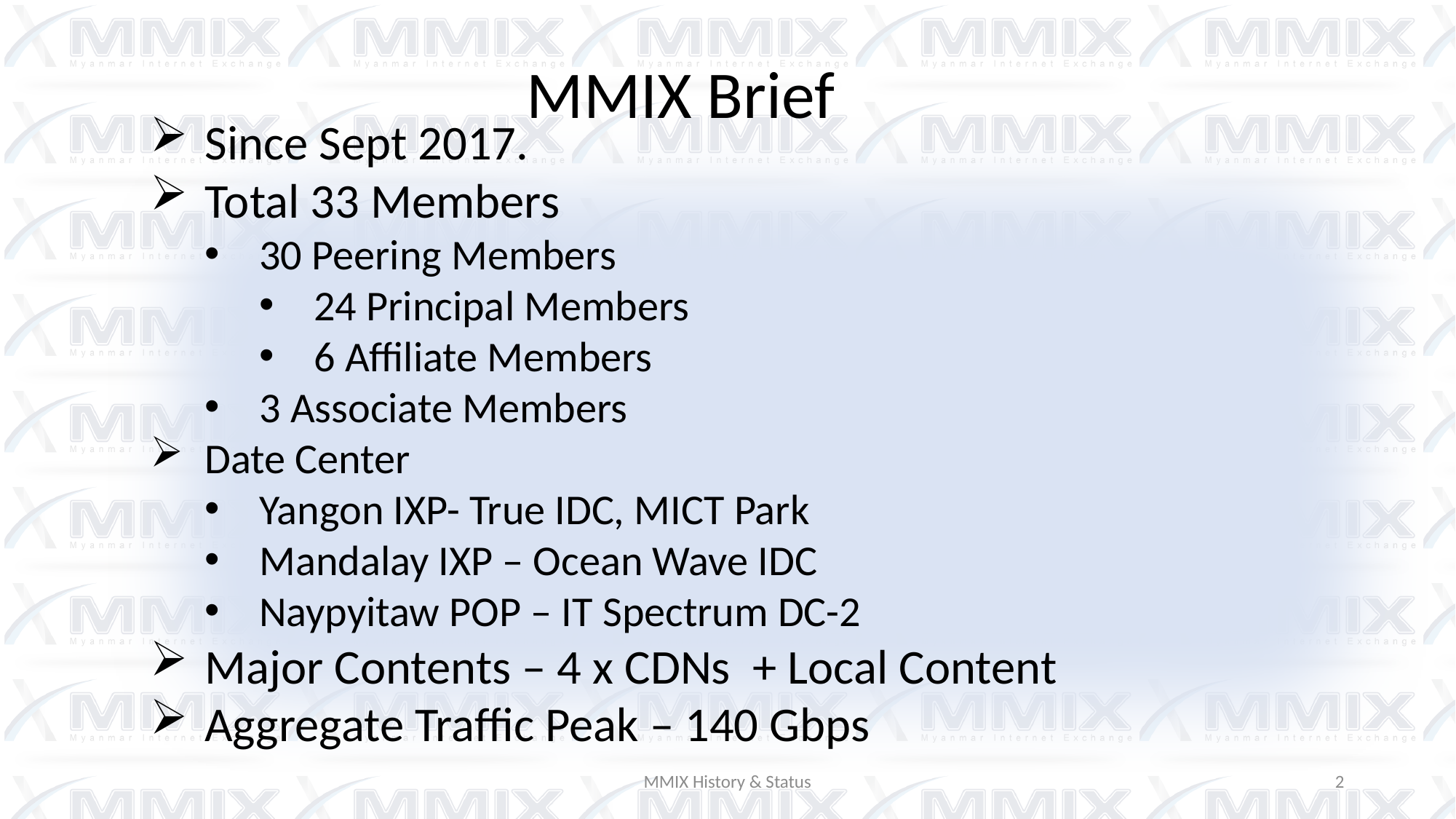

# MMIX Brief
Since Sept 2017.
Total 33 Members
30 Peering Members
24 Principal Members
6 Affiliate Members
3 Associate Members
Date Center
Yangon IXP- True IDC, MICT Park
Mandalay IXP – Ocean Wave IDC
Naypyitaw POP – IT Spectrum DC-2
Major Contents – 4 x CDNs  + Local Content
Aggregate Traffic Peak – 140 Gbps

MMIX History & Status
2